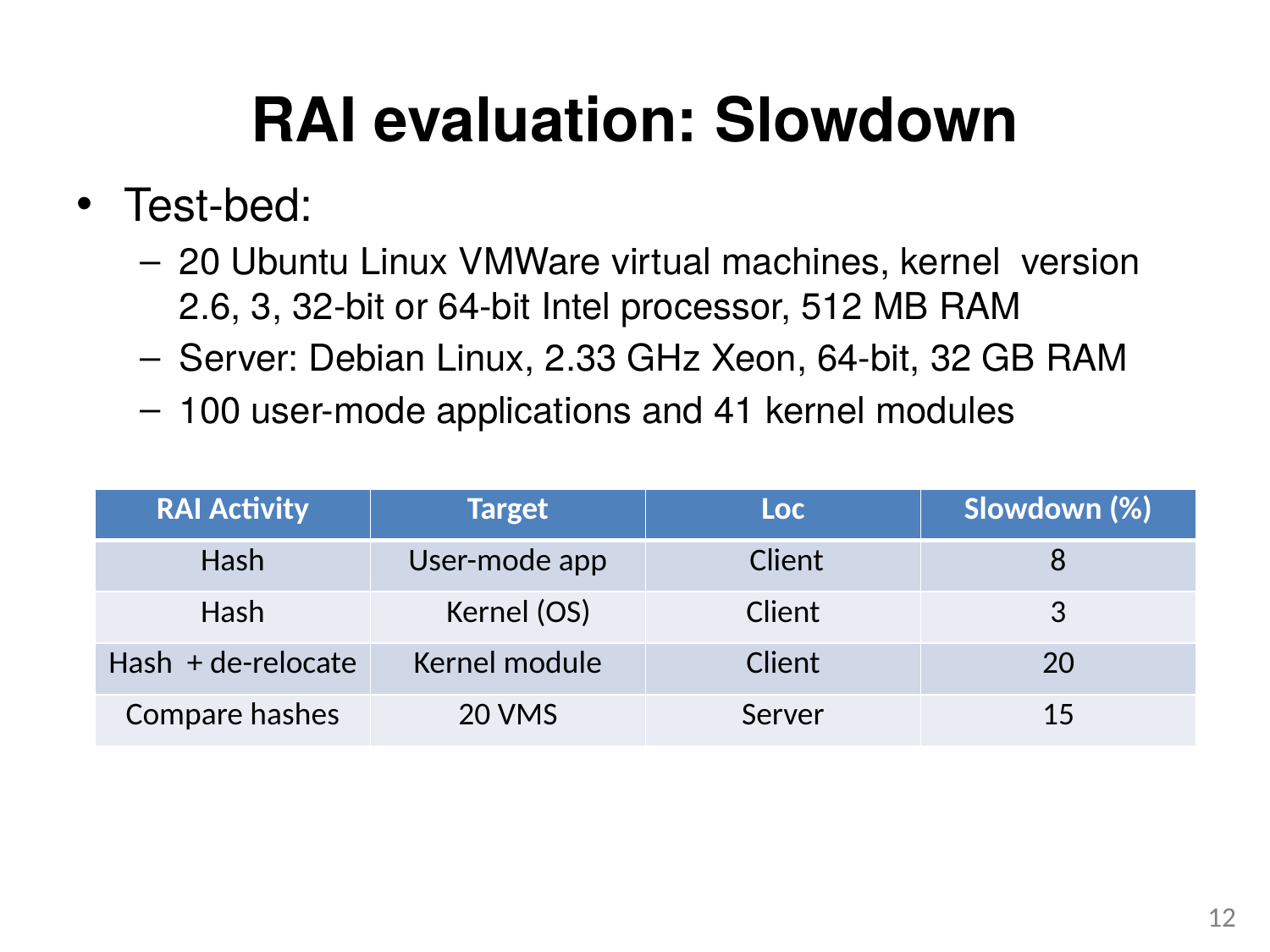

# RAI evaluation: Slowdown
Test-bed:
20 Ubuntu Linux VMWare virtual machines, kernel  version 2.6, 3, 32-bit or 64-bit Intel processor, 512 MB RAM
Server: Debian Linux, 2.33 GHz Xeon, 64-bit, 32 GB RAM
100 user-mode applications and 41 kernel modules
| RAI Activity | Target | Loc | Slowdown (%) |
| --- | --- | --- | --- |
| Hash | User-mode app | Client | 8 |
| Hash | Kernel (OS) | Client | 3 |
| Hash + de-relocate | Kernel module | Client | 20 |
| Compare hashes | 20 VMS | Server | 15 |
12